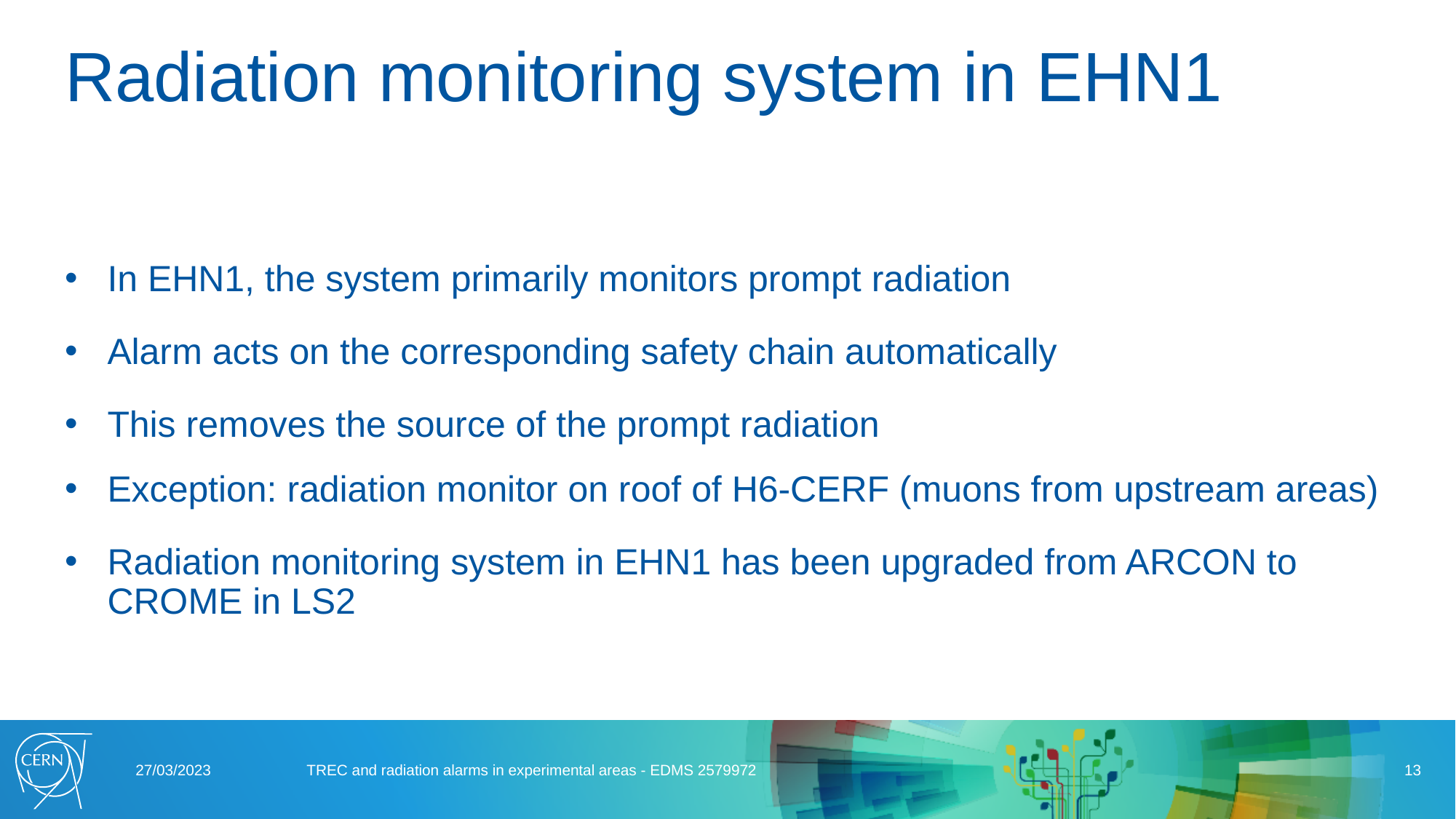

# Radiation monitoring system in EHN1
In EHN1, the system primarily monitors prompt radiation
Alarm acts on the corresponding safety chain automatically
This removes the source of the prompt radiation
Exception: radiation monitor on roof of H6-CERF (muons from upstream areas)
Radiation monitoring system in EHN1 has been upgraded from ARCON to CROME in LS2
27/03/2023
TREC and radiation alarms in experimental areas - EDMS 2579972
13